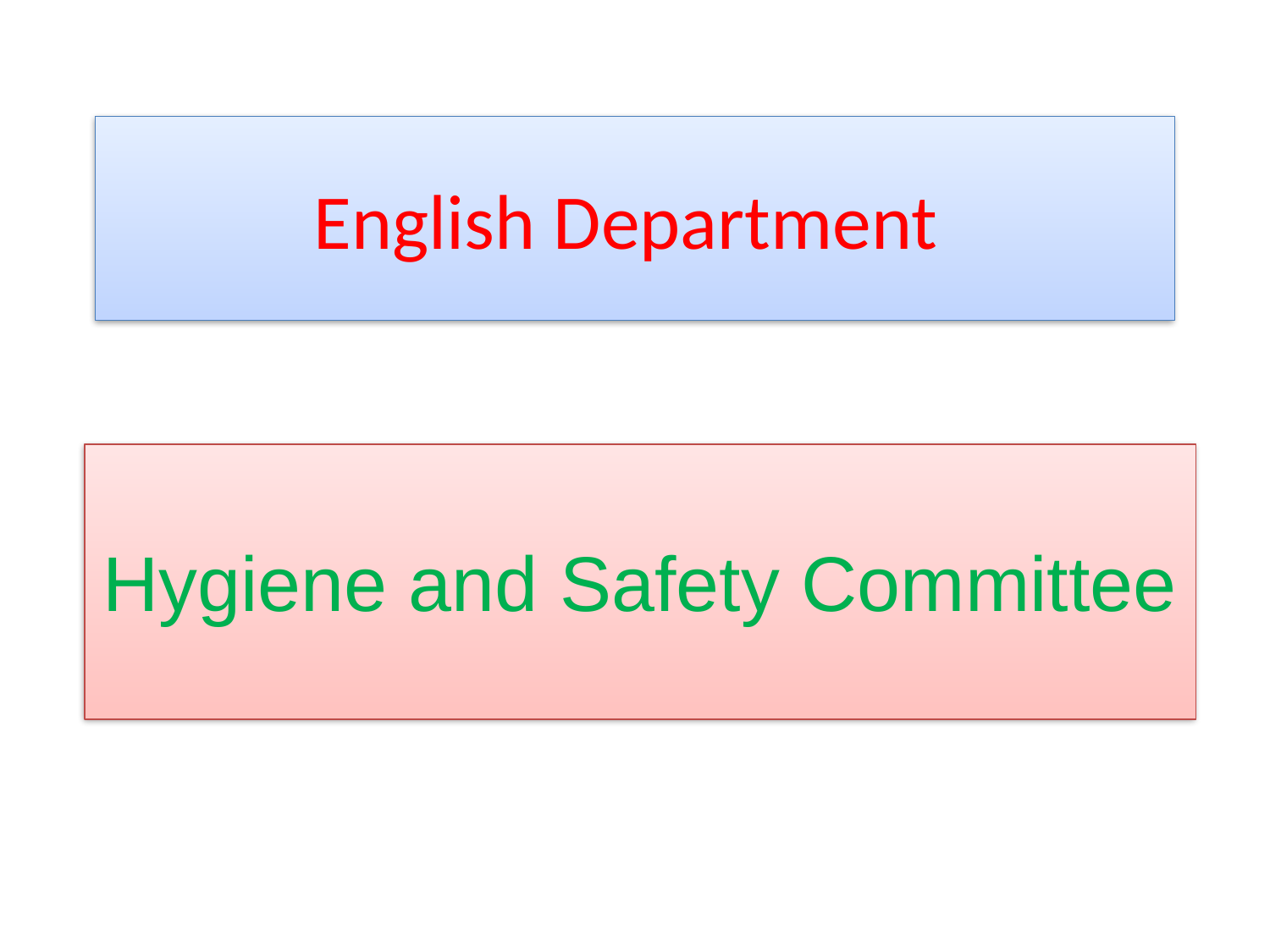

# English Department

Hygiene and Safety Committee